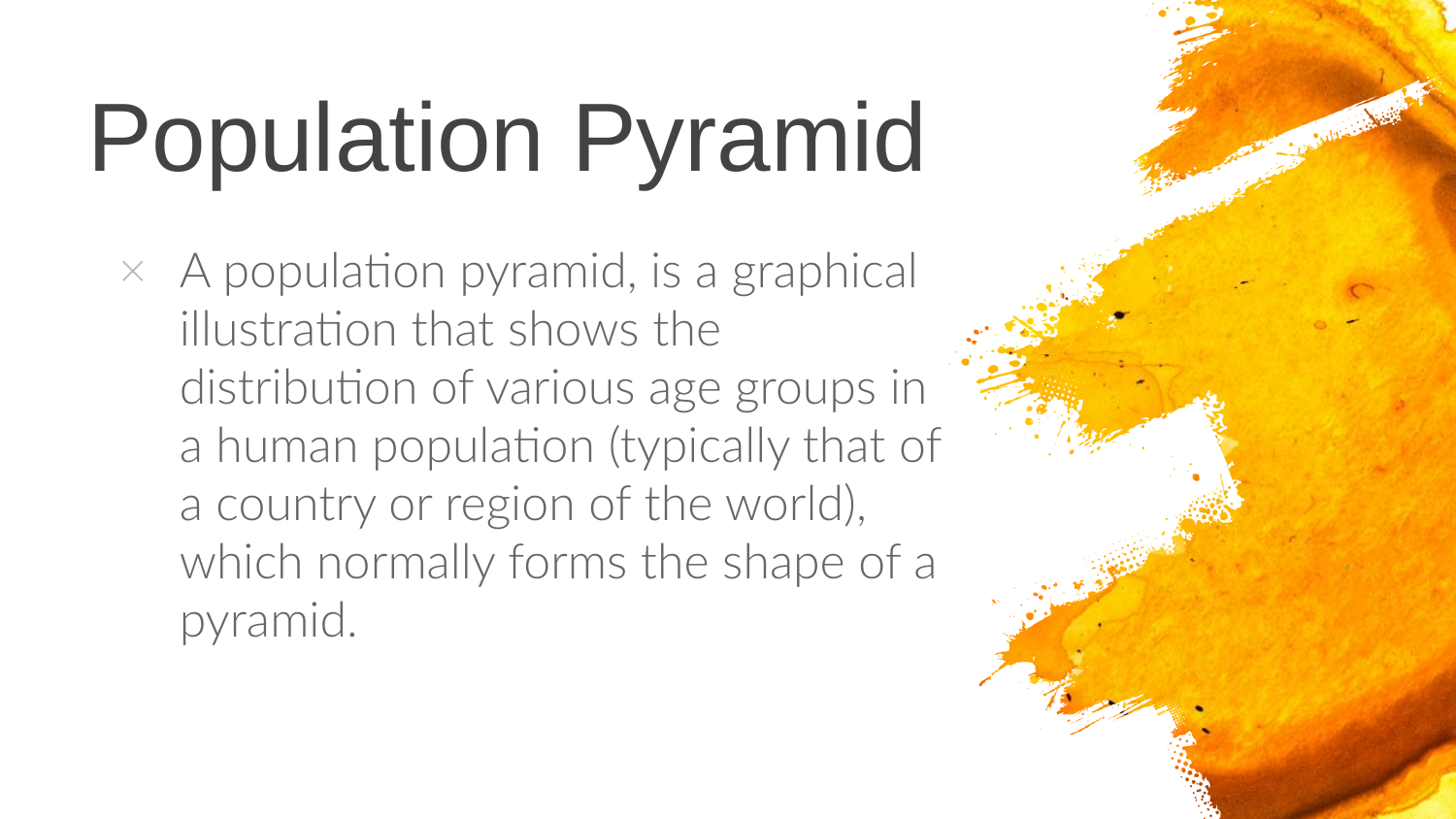

# Population Pyramid
A population pyramid, is a graphical illustration that shows the distribution of various age groups in a human population (typically that of a country or region of the world), which normally forms the shape of a pyramid.